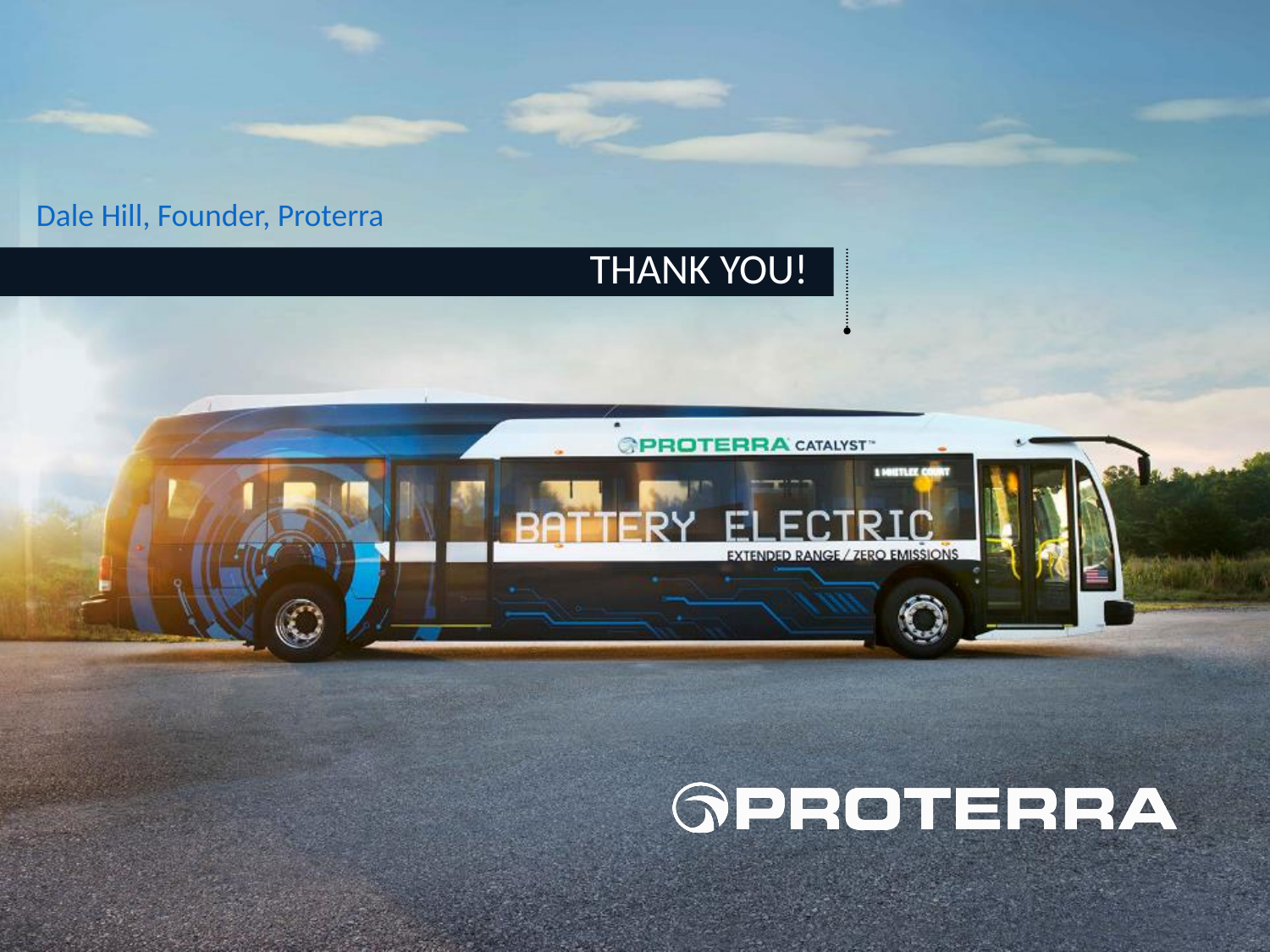

Dale Hill, Founder, Proterra
# THANK YOU!